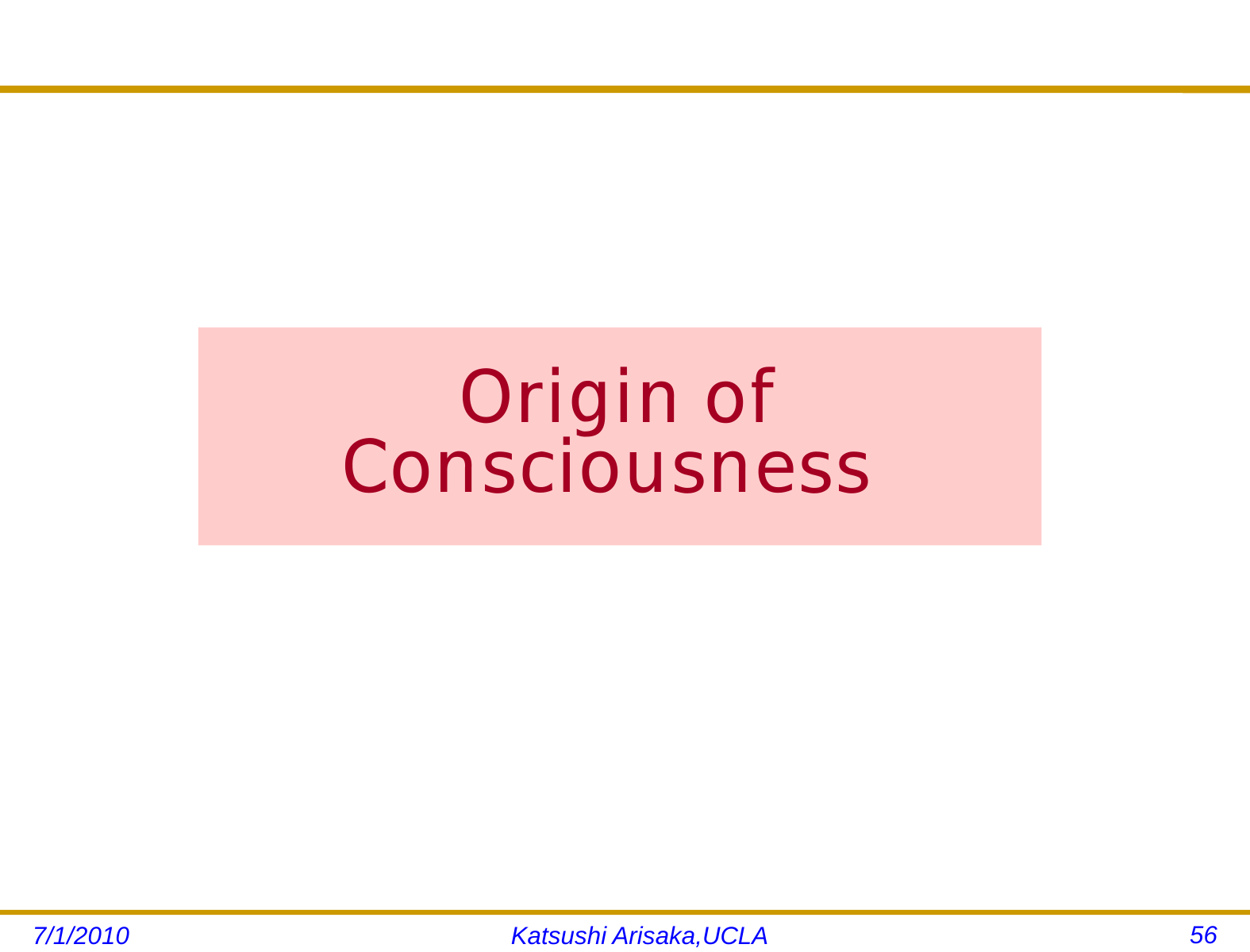

# Origin of Consciousness
56
7/1/2010
Katsushi Arisaka,UCLA